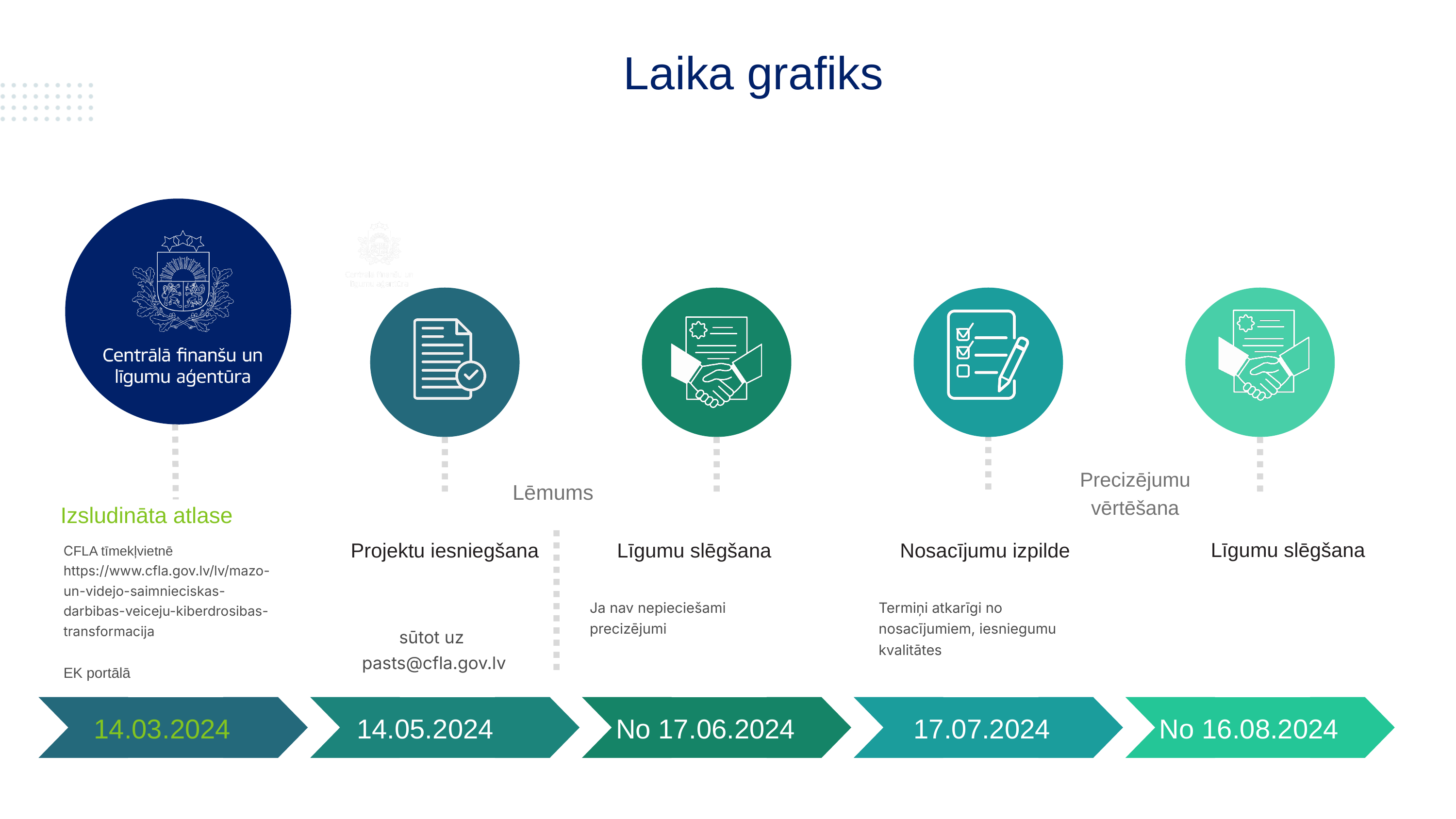

Laika grafiks

Precizējumu vērtēšana
Lēmums
Izsludināta atlase

Līgumu slēgšana
Projektu iesniegšana
Līgumu slēgšana
Nosacījumu izpilde
CFLA tīmekļvietnē
https://www.cfla.gov.lv/lv/mazo-un-videjo-saimnieciskas-darbibas-veiceju-kiberdrosibas-transformacija

EK portālā

Ja nav nepieciešami
precizējumi
Termiņi atkarīgi no nosacījumiem, iesniegumu kvalitātes
sūtot uz
pasts@cfla.gov.lv

14.03.2024
14.05.2024
No 16.08.2024

No 17.06.2024
17.07.2024